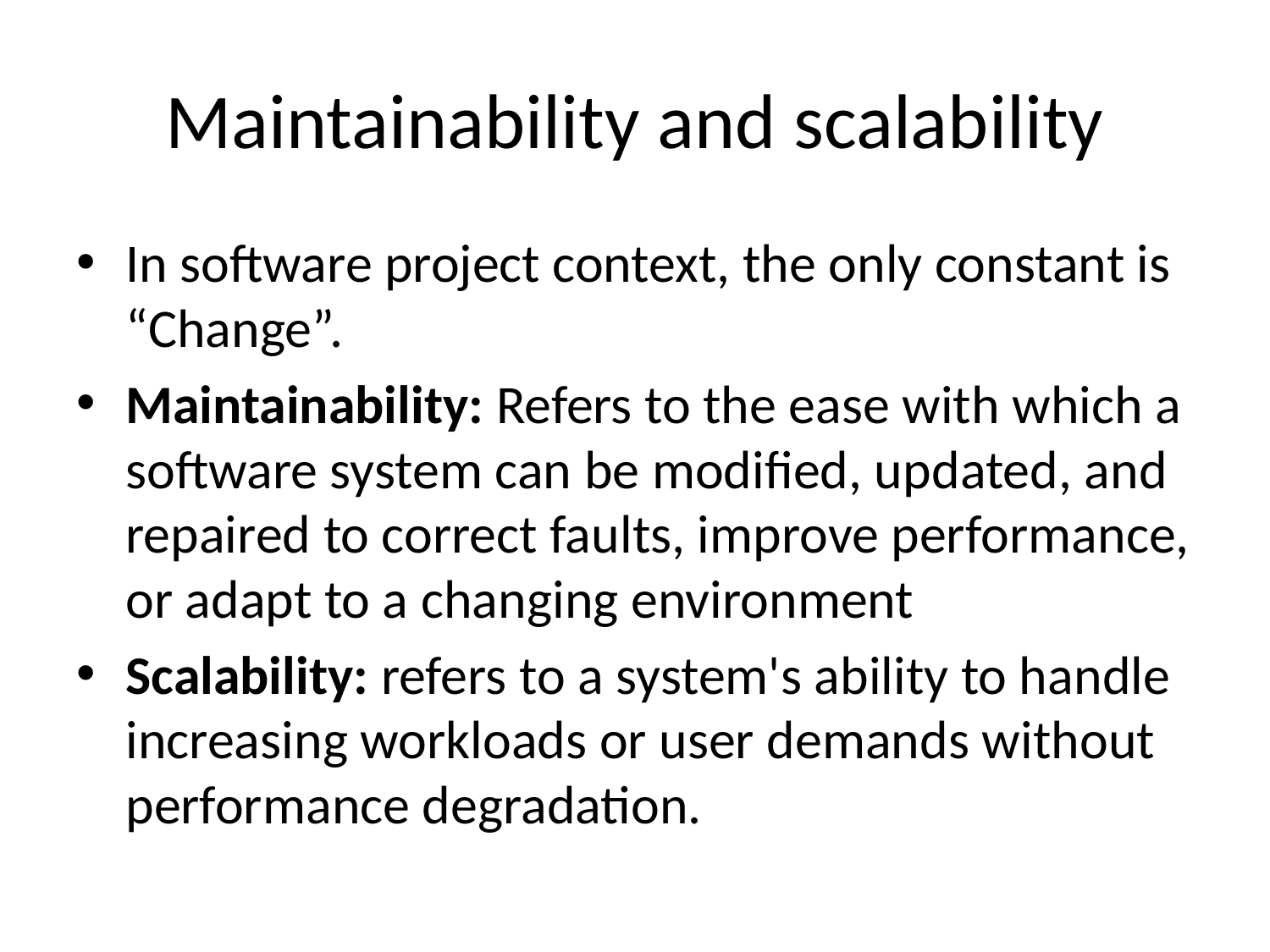

# Maintainability and scalability
In software project context, the only constant is “Change”.
Maintainability: Refers to the ease with which a software system can be modified, updated, and repaired to correct faults, improve performance, or adapt to a changing environment
Scalability: refers to a system's ability to handle increasing workloads or user demands without performance degradation.